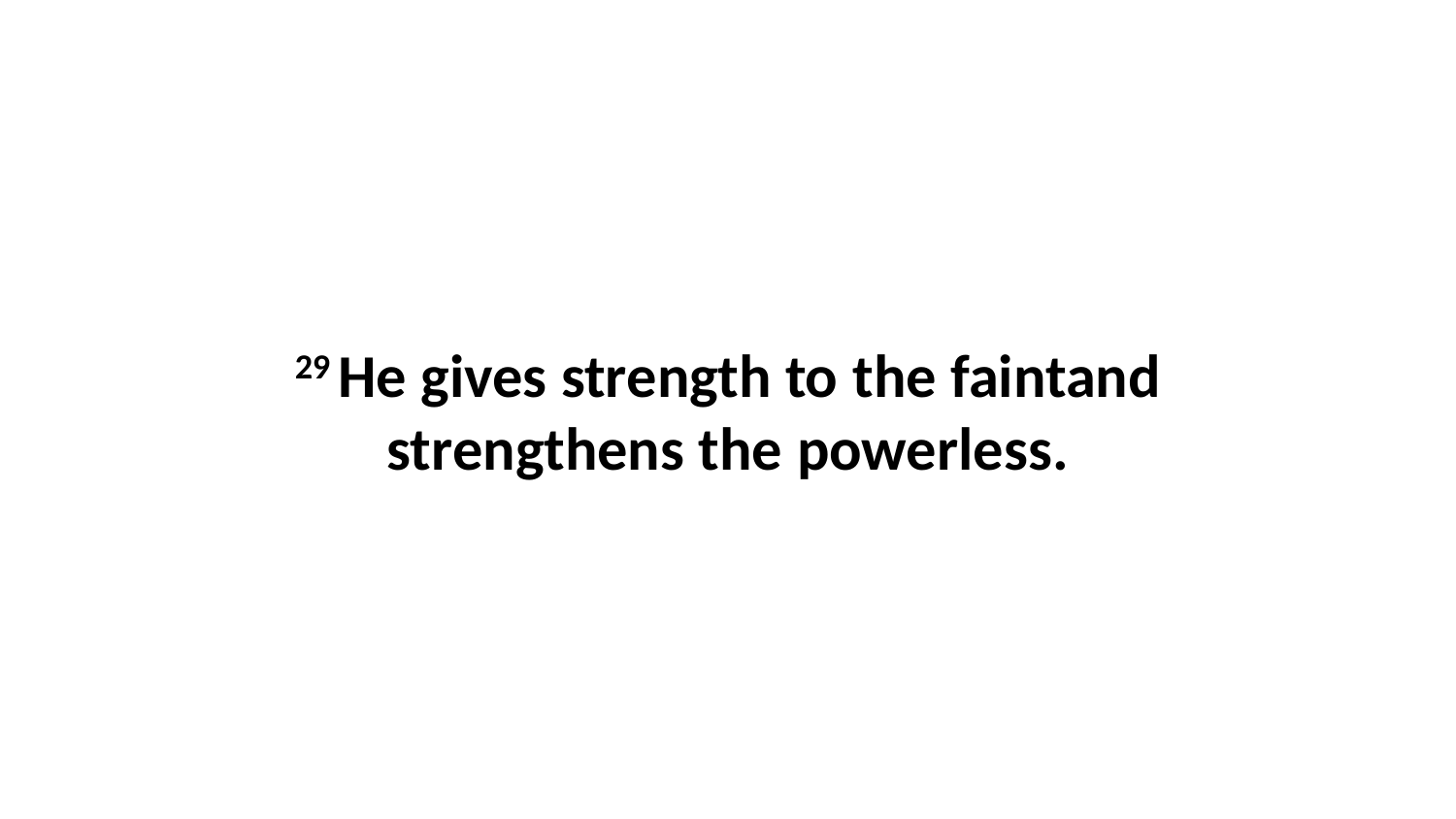

29 He gives strength to the faintand strengthens the powerless.